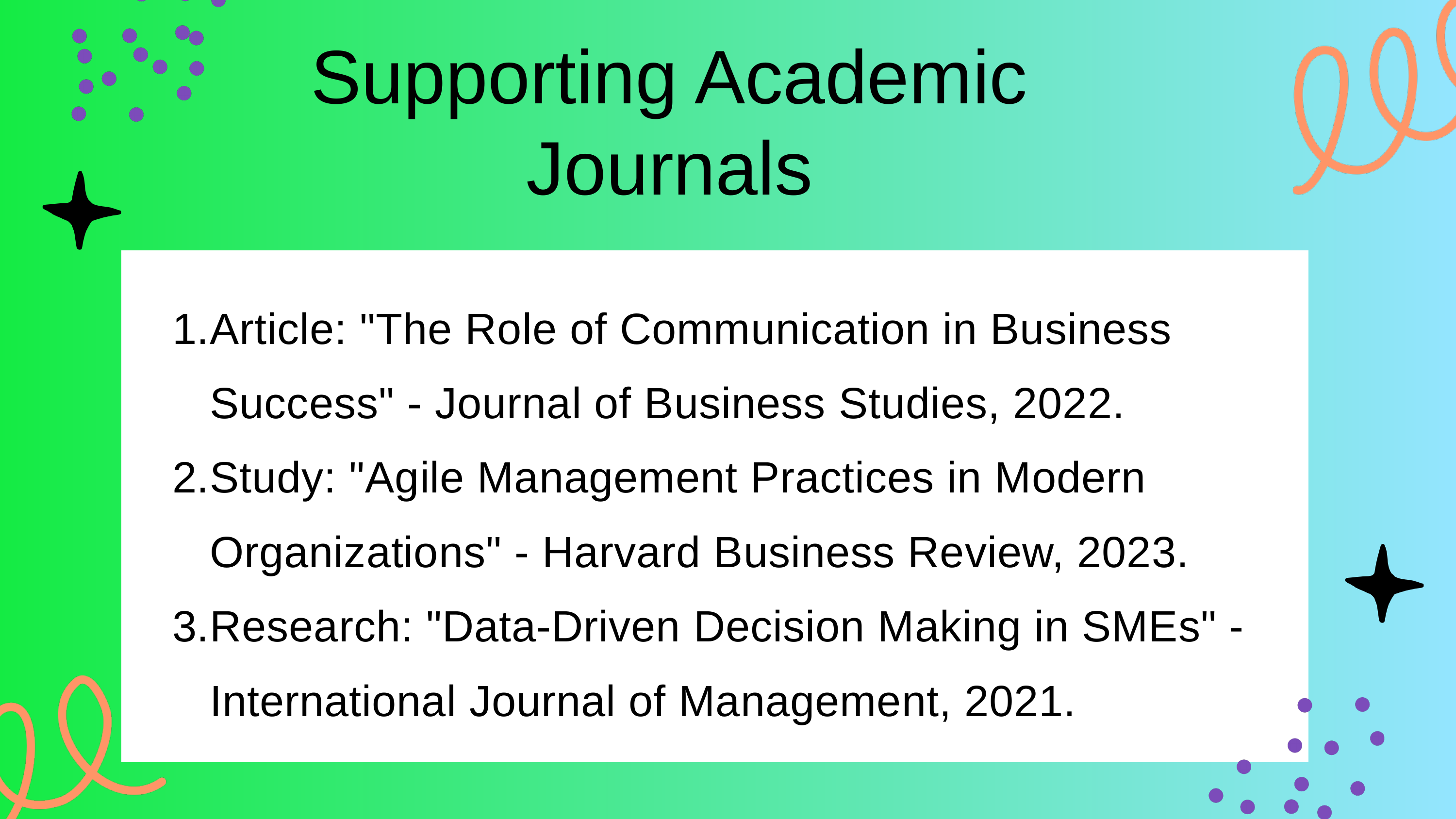

Supporting Academic Journals

Article: "The Role of Communication in Business Success" - Journal of Business Studies, 2022.
Study: "Agile Management Practices in Modern Organizations" - Harvard Business Review, 2023.
Research: "Data-Driven Decision Making in SMEs" - International Journal of Management, 2021.